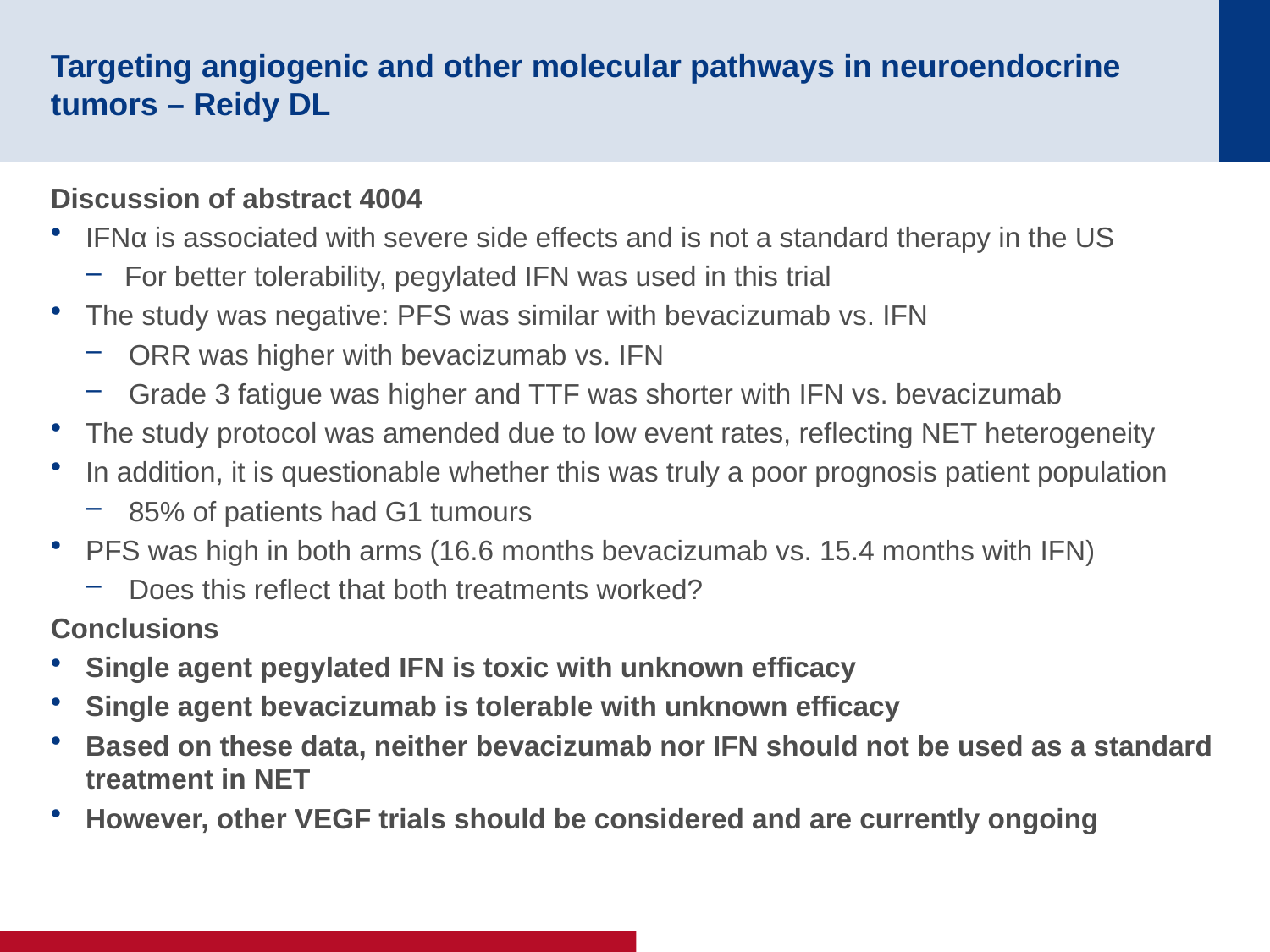

# Targeting angiogenic and other molecular pathways in neuroendocrine tumors – Reidy DL
Discussion of abstract 4004
IFNα is associated with severe side effects and is not a standard therapy in the US
For better tolerability, pegylated IFN was used in this trial
The study was negative: PFS was similar with bevacizumab vs. IFN
ORR was higher with bevacizumab vs. IFN
Grade 3 fatigue was higher and TTF was shorter with IFN vs. bevacizumab
The study protocol was amended due to low event rates, reflecting NET heterogeneity
In addition, it is questionable whether this was truly a poor prognosis patient population
85% of patients had G1 tumours
PFS was high in both arms (16.6 months bevacizumab vs. 15.4 months with IFN)
Does this reflect that both treatments worked?
Conclusions
Single agent pegylated IFN is toxic with unknown efficacy
Single agent bevacizumab is tolerable with unknown efficacy
Based on these data, neither bevacizumab nor IFN should not be used as a standard treatment in NET
However, other VEGF trials should be considered and are currently ongoing